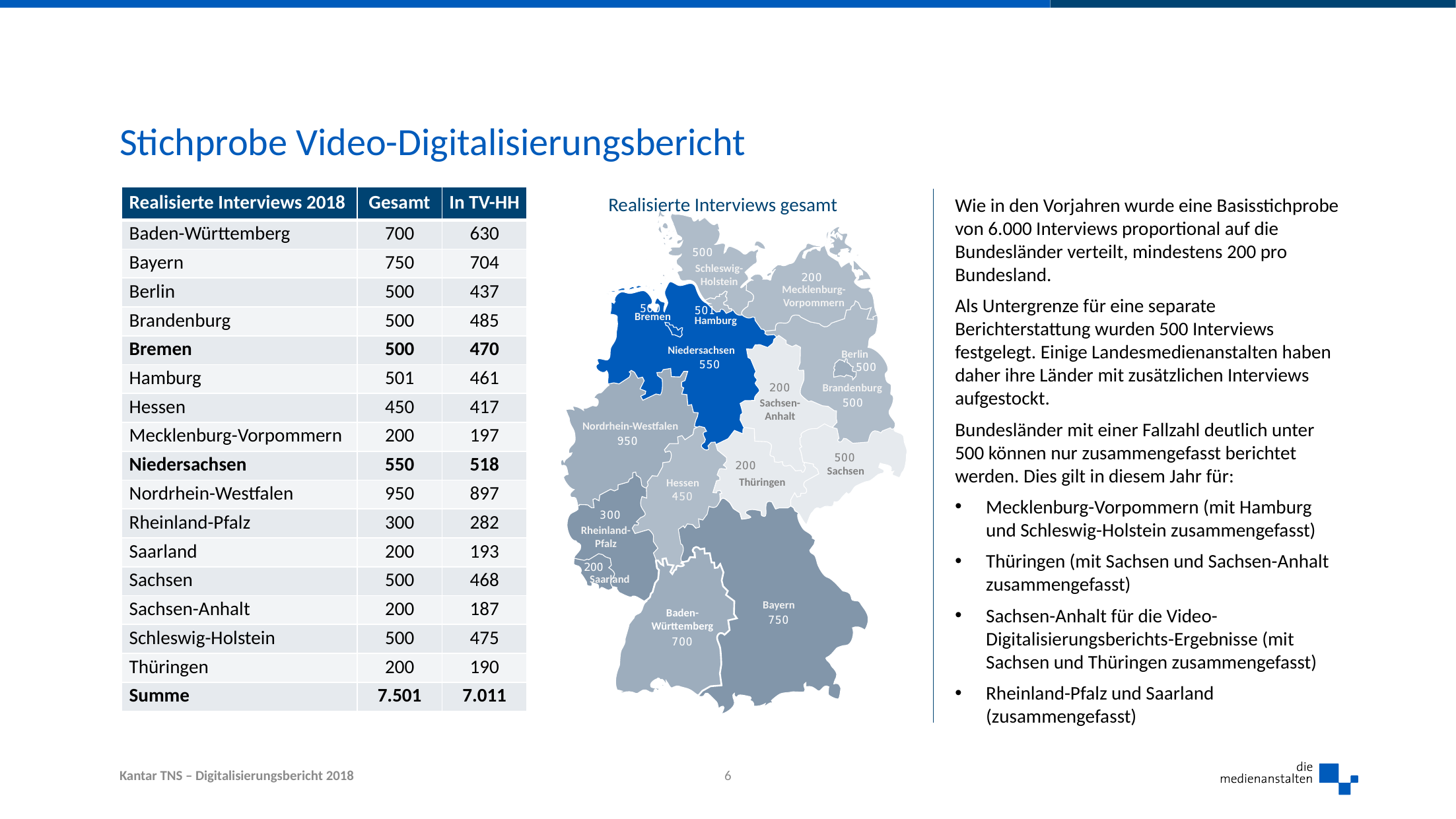

# Stichprobe Video-Digitalisierungsbericht
| Realisierte Interviews 2018 | Gesamt | In TV-HH |
| --- | --- | --- |
| Baden-Württemberg | 700 | 630 |
| Bayern | 750 | 704 |
| Berlin | 500 | 437 |
| Brandenburg | 500 | 485 |
| Bremen | 500 | 470 |
| Hamburg | 501 | 461 |
| Hessen | 450 | 417 |
| Mecklenburg-Vorpommern | 200 | 197 |
| Niedersachsen | 550 | 518 |
| Nordrhein-Westfalen | 950 | 897 |
| Rheinland-Pfalz | 300 | 282 |
| Saarland | 200 | 193 |
| Sachsen | 500 | 468 |
| Sachsen-Anhalt | 200 | 187 |
| Schleswig-Holstein | 500 | 475 |
| Thüringen | 200 | 190 |
| Summe | 7.501 | 7.011 |
Realisierte Interviews gesamt
Wie in den Vorjahren wurde eine Basisstichprobe von 6.000 Interviews proportional auf die Bundesländer verteilt, mindestens 200 pro Bundesland.
Als Untergrenze für eine separate Berichterstattung wurden 500 Interviews festgelegt. Einige Landesmedienanstalten haben daher ihre Länder mit zusätzlichen Interviews aufgestockt.
Bundesländer mit einer Fallzahl deutlich unter 500 können nur zusammengefasst berichtet werden. Dies gilt in diesem Jahr für:
Mecklenburg-Vorpommern (mit Hamburg und Schleswig-Holstein zusammengefasst)
Thüringen (mit Sachsen und Sachsen-Anhalt zusammengefasst)
Sachsen-Anhalt für die Video-Digitalisierungsberichts-Ergebnisse (mit Sachsen und Thüringen zusammengefasst)
Rheinland-Pfalz und Saarland (zusammengefasst)

500
Schleswig-
Holstein
200
Mecklenburg-
Vorpommern
501

Bremen
Hamburg

Niedersachsen
Berlin
550

200
Brandenburg
500
Sachsen-
Anhalt
Nordrhein-Westfalen

950
500
200
Sachsen

Thüringen
Hessen
450

300
Rheinland-
Pfalz

Bayern
Baden-
Württemberg
750
700
500
500
200
Saarland
6
Kantar TNS – Digitalisierungsbericht 2018